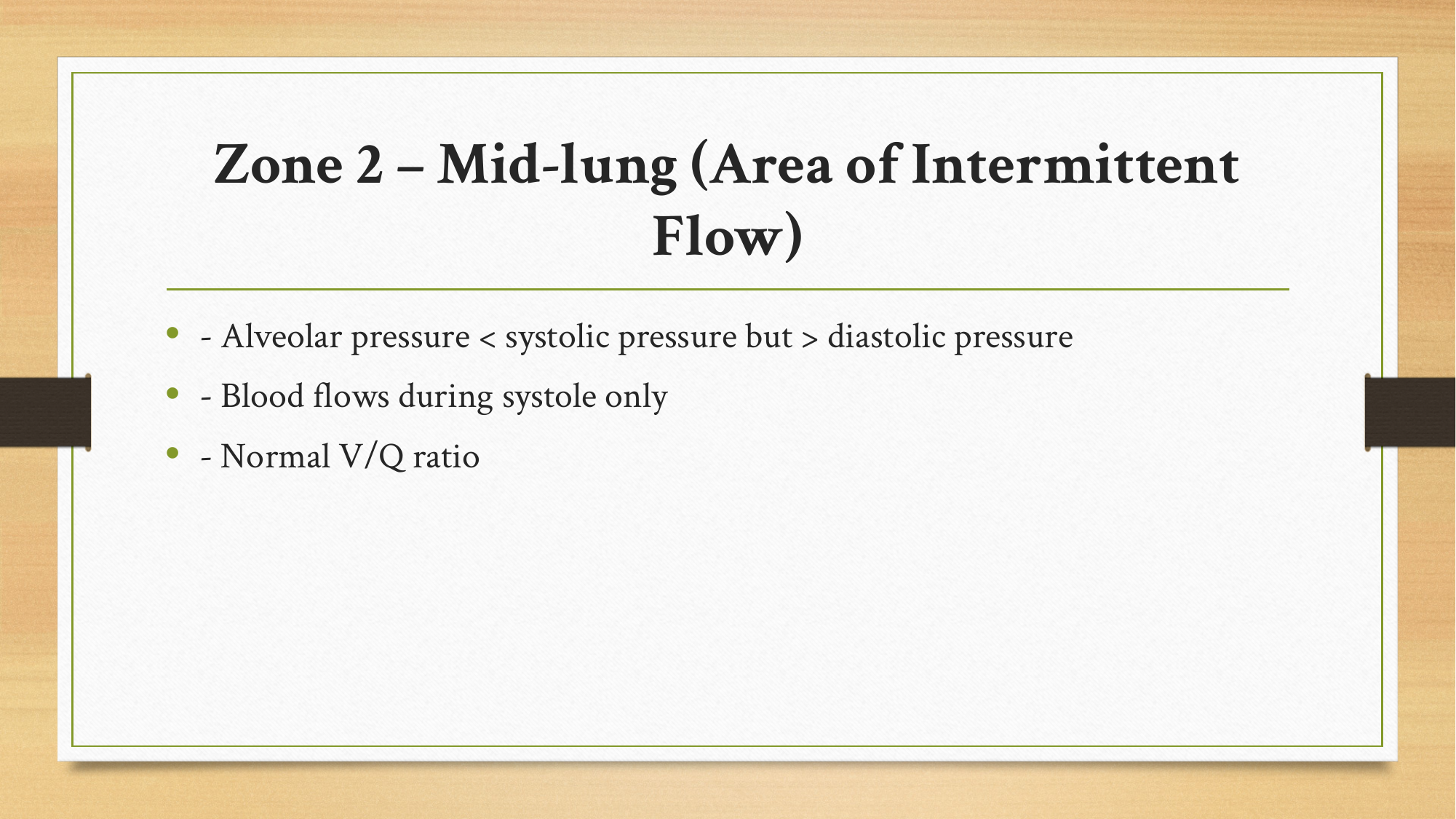

# Zone 2 – Mid‑lung (Area of Intermittent Flow)
- Alveolar pressure < systolic pressure but > diastolic pressure
- Blood flows during systole only
- Normal V/Q ratio